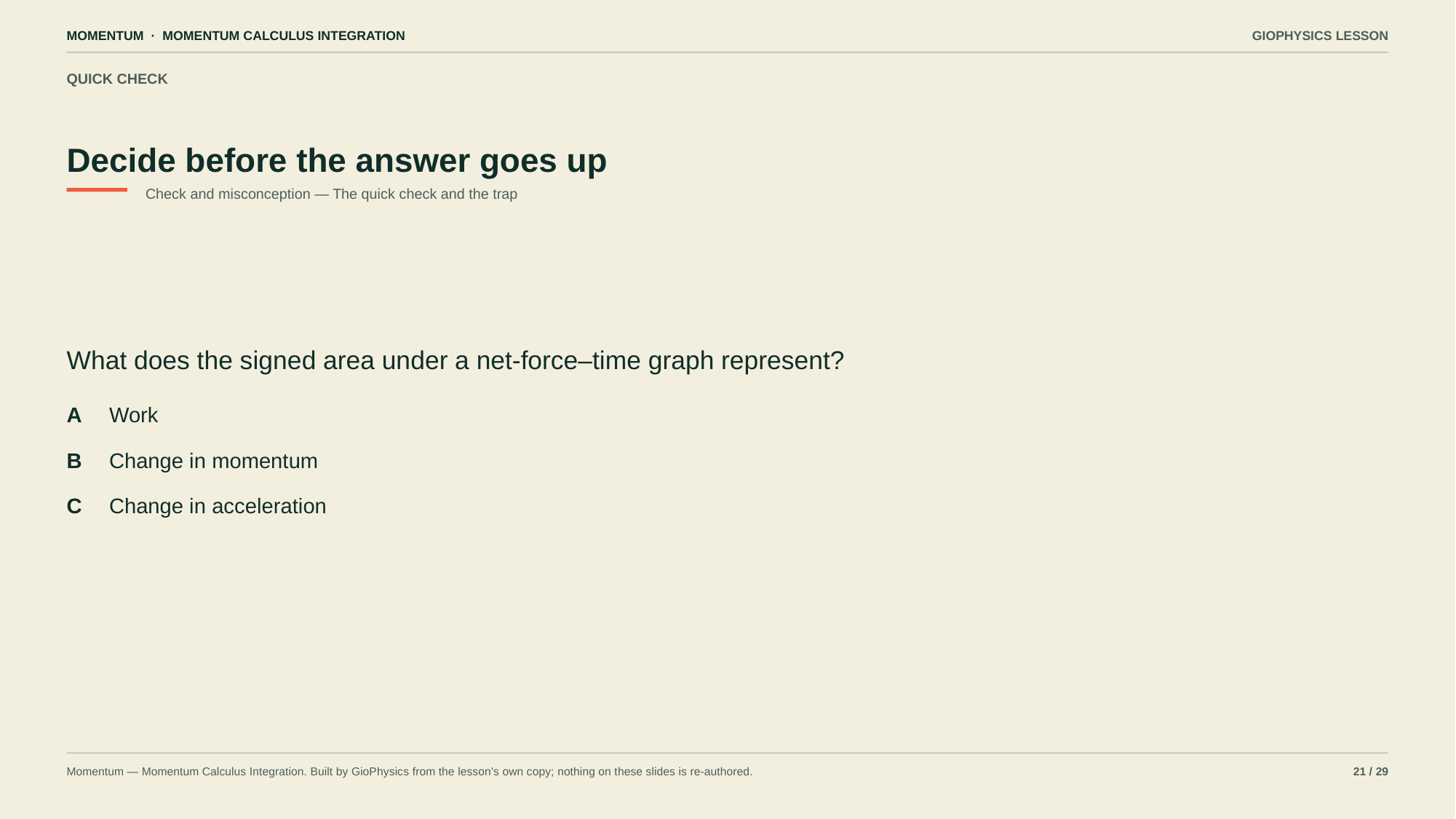

MOMENTUM  ·  MOMENTUM CALCULUS INTEGRATION
GIOPHYSICS LESSON

QUICK CHECK
Decide before the answer goes up
Check and misconception — The quick check and the trap

What does the signed area under a net-force–time graph represent?
A
Work
B
Change in momentum
C
Change in acceleration

Momentum — Momentum Calculus Integration. Built by GioPhysics from the lesson's own copy; nothing on these slides is re-authored.
21 / 29